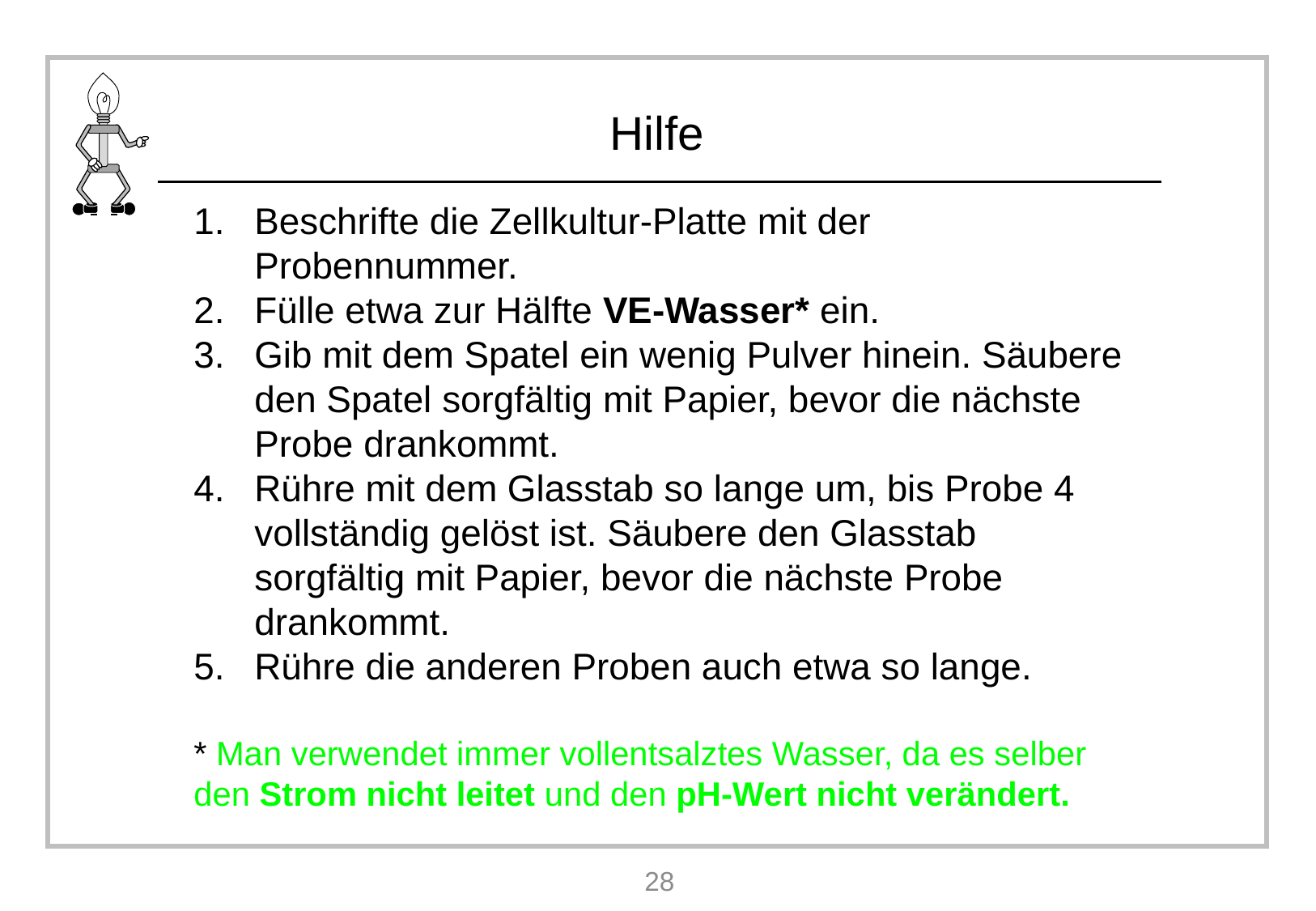

Beschrifte die Zellkultur-Platte mit der Probennummer.
Fülle etwa zur Hälfte VE-Wasser* ein.
Gib mit dem Spatel ein wenig Pulver hinein. Säubere den Spatel sorgfältig mit Papier, bevor die nächste Probe drankommt.
Rühre mit dem Glasstab so lange um, bis Probe 4 vollständig gelöst ist. Säubere den Glasstab sorgfältig mit Papier, bevor die nächste Probe drankommt.
Rühre die anderen Proben auch etwa so lange.

* Man verwendet immer vollentsalztes Wasser, da es selber den Strom nicht leitet und den pH-Wert nicht verändert.
28